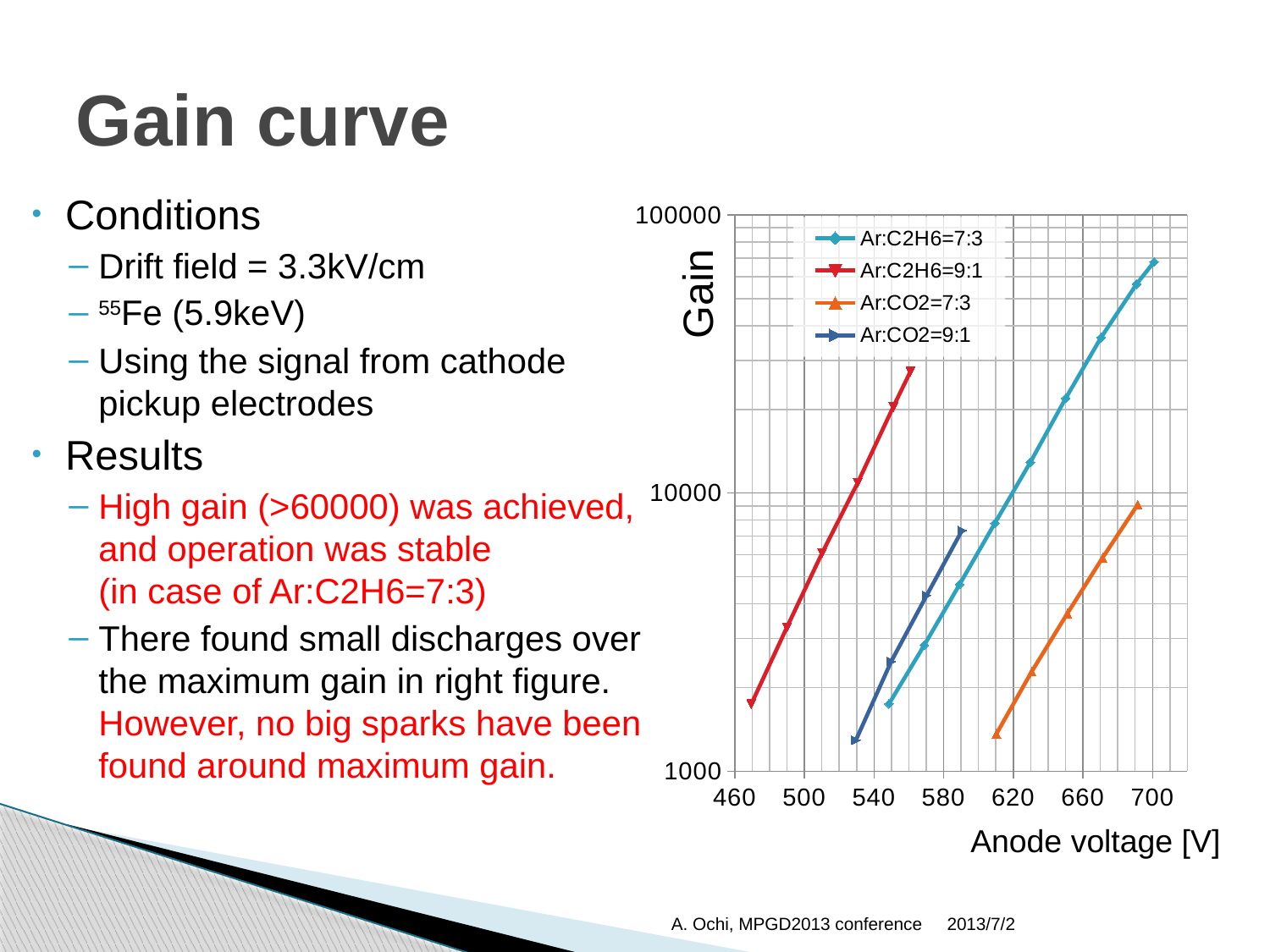

# Gain curve

### Chart

| Category | Ar:C2H6=7:3 | Ar:C2H6=9:1 | Ar:CO2=7:3 | Ar:CO2=9:1 |
|---|---|---|---|---|
Conditions
Drift field = 3.3kV/cm
55Fe (5.9keV)
Using the signal from cathode pickup electrodes
Results
High gain (>60000) was achieved, and operation was stable
(in case of Ar:C2H6=7:3)
There found small discharges over the maximum gain in right figure.
However, no big sparks have been found around maximum gain.

Gain
Anode voltage [V]
A. Ochi, MPGD2013 conference
2013/7/2